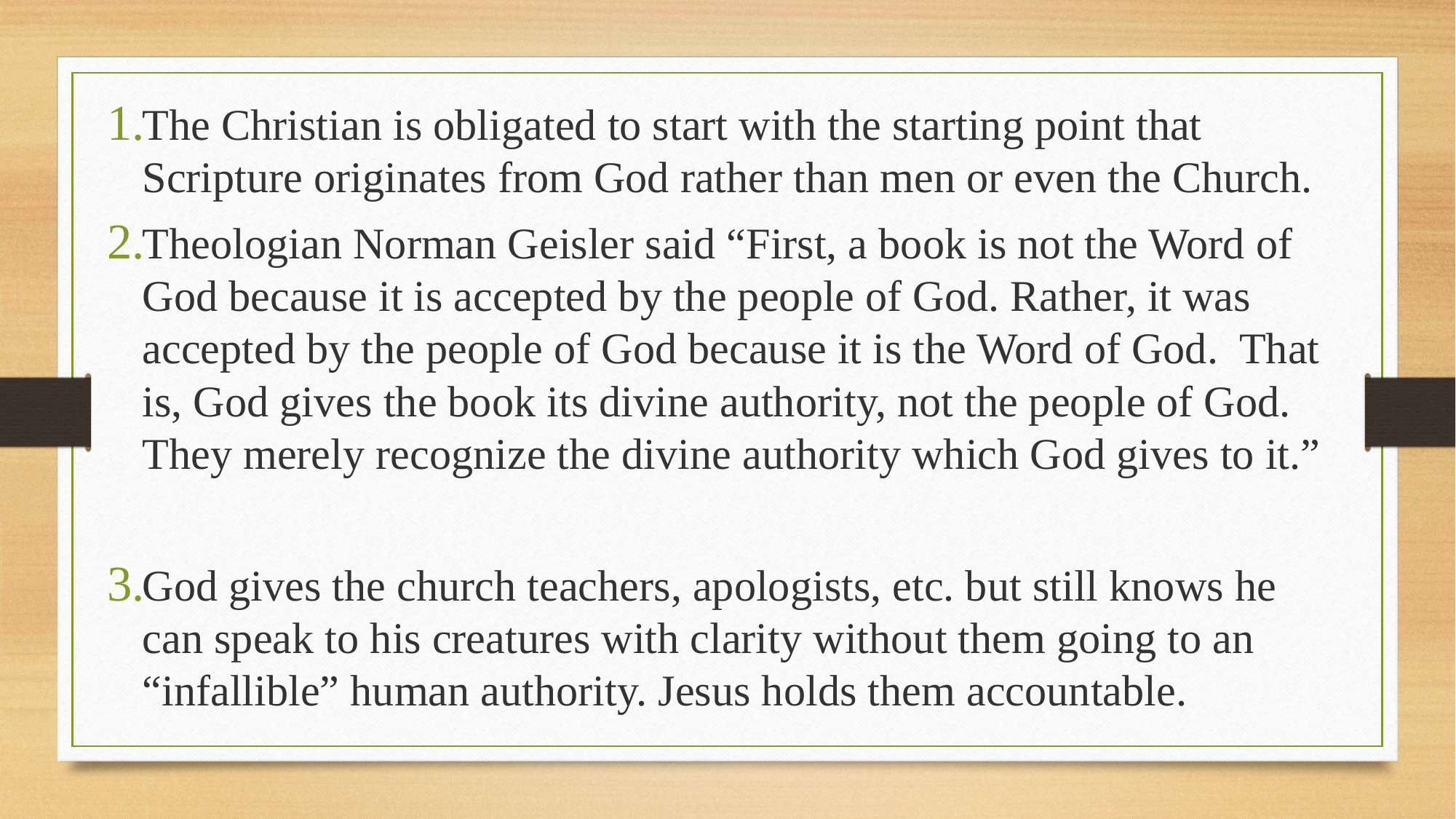

The Christian is obligated to start with the starting point that Scripture originates from God rather than men or even the Church.
Theologian Norman Geisler said “First, a book is not the Word of God because it is accepted by the people of God. Rather, it was accepted by the people of God because it is the Word of God.  That is, God gives the book its divine authority, not the people of God.  They merely recognize the divine authority which God gives to it.”

God gives the church teachers, apologists, etc. but still knows he can speak to his creatures with clarity without them going to an “infallible” human authority. Jesus holds them accountable.